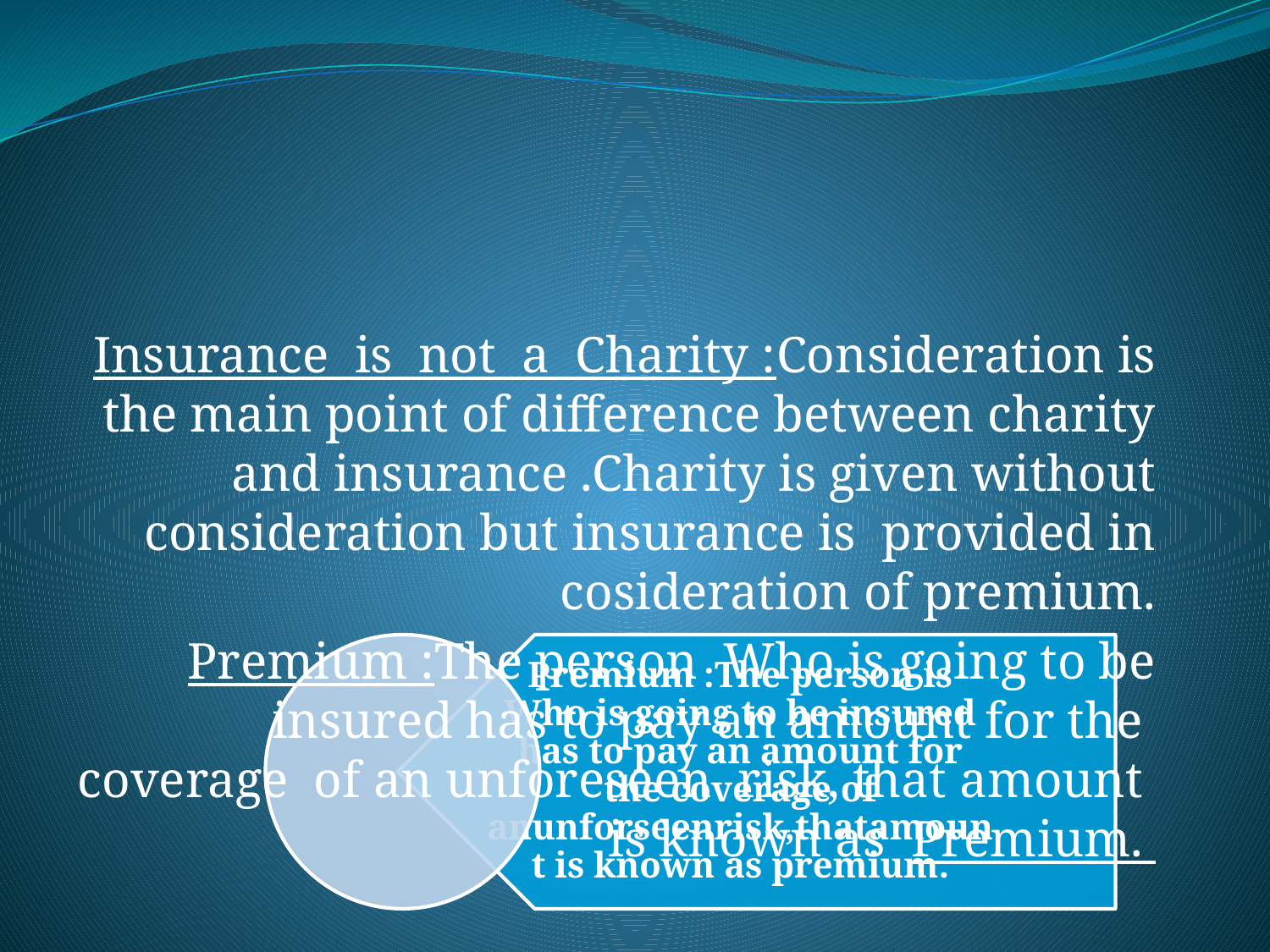

Insurance  is  not  a  Charity :Consideration is the main point of difference between charity and insurance .Charity is given without consideration but insurance is  provided in cosideration of premium.
Premium :The person  Who is going to be insured has to pay an amount for the  coverage  of an unforeseen  risk, that amount  is known as  Premium.
Premium :The person is Who is going to be insured has to pay an amount for the coverage of anunforseenrisk,thatamount is known as premium.